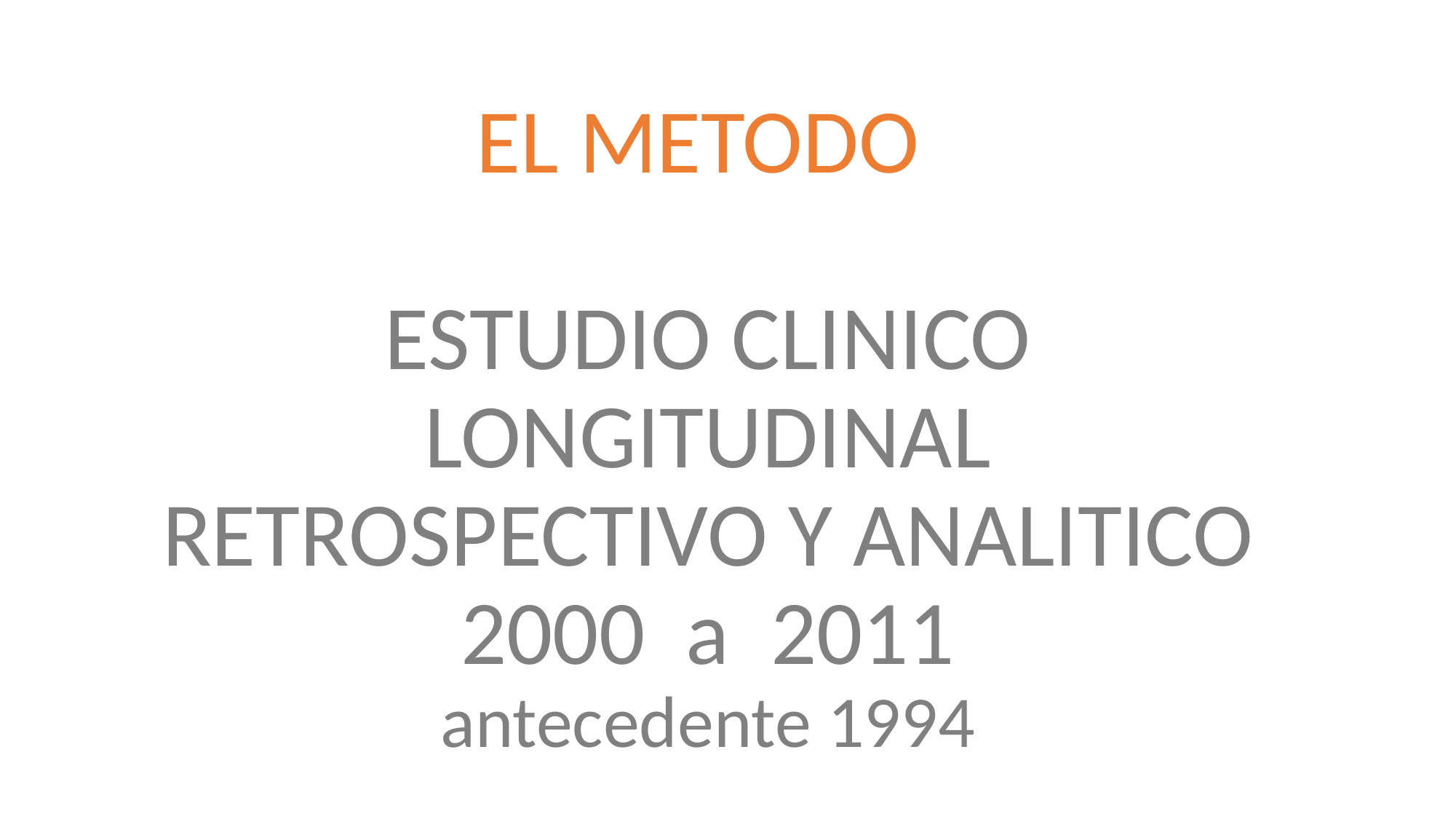

# EL METODO ESTUDIO CLINICO LONGITUDINAL RETROSPECTIVO Y ANALITICO 2000  a  2011 antecedente 1994